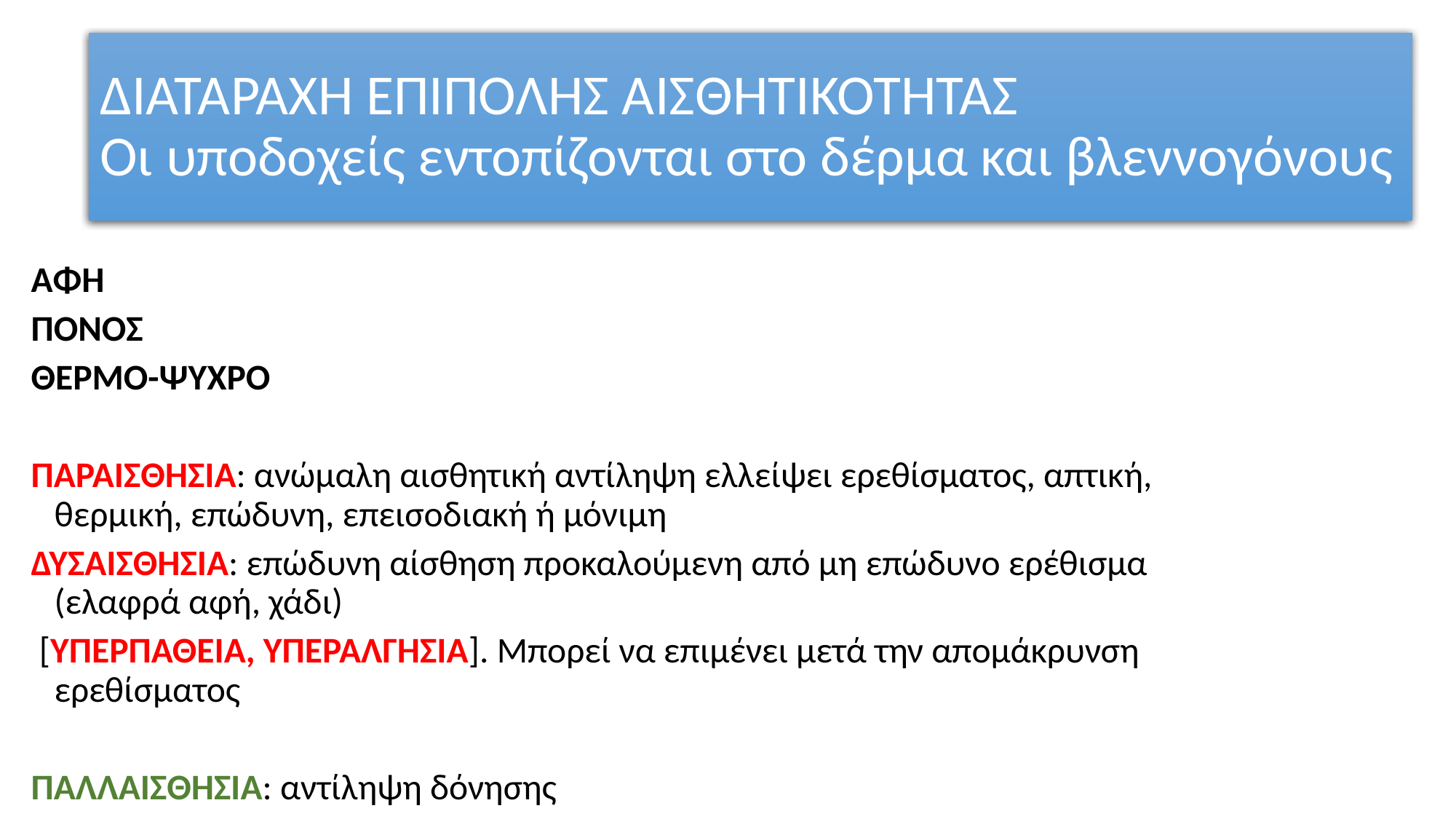

# ΔΙΑΤΑΡΑΧΗ ΕΠΙΠΟΛΗΣ ΑΙΣΘΗΤΙΚΟΤΗΤΑΣ Οι υποδοχείς εντοπίζονται στο δέρμα και βλεννογόνους

ΑΦΗ
ΠΟΝΟΣ
ΘΕΡΜΟ-ΨΥΧΡΟ

ΠΑΡΑΙΣΘΗΣΙΑ: ανώμαλη αισθητική αντίληψη ελλείψει ερεθίσματος, απτική, θερμική, επώδυνη, επεισοδιακή ή μόνιμη
ΔΥΣΑΙΣΘΗΣΙΑ: επώδυνη αίσθηση προκαλούμενη από μη επώδυνο ερέθισμα (ελαφρά αφή, χάδι)
 [ΥΠΕΡΠΑΘΕΙΑ, ΥΠΕΡΑΛΓΗΣΙΑ]. Μπορεί να επιμένει μετά την απομάκρυνση ερεθίσματος

ΠΑΛΛΑΙΣΘΗΣΙΑ: αντίληψη δόνησης